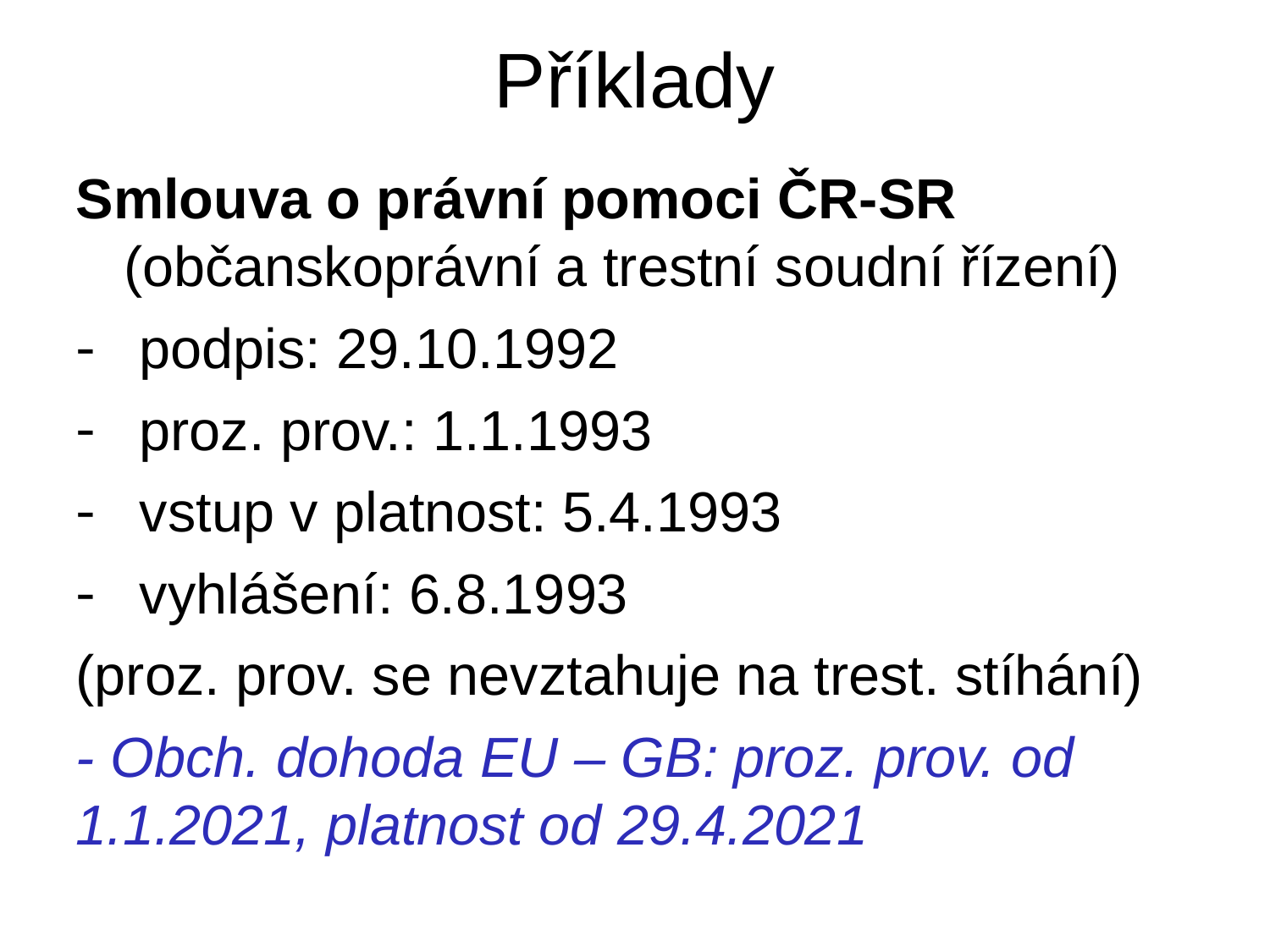

# Příklady
Smlouva o právní pomoci ČR-SR (občanskoprávní a trestní soudní řízení)
podpis: 29.10.1992
proz. prov.: 1.1.1993
vstup v platnost: 5.4.1993
vyhlášení: 6.8.1993
(proz. prov. se nevztahuje na trest. stíhání)
- Obch. dohoda EU – GB: proz. prov. od 1.1.2021, platnost od 29.4.2021